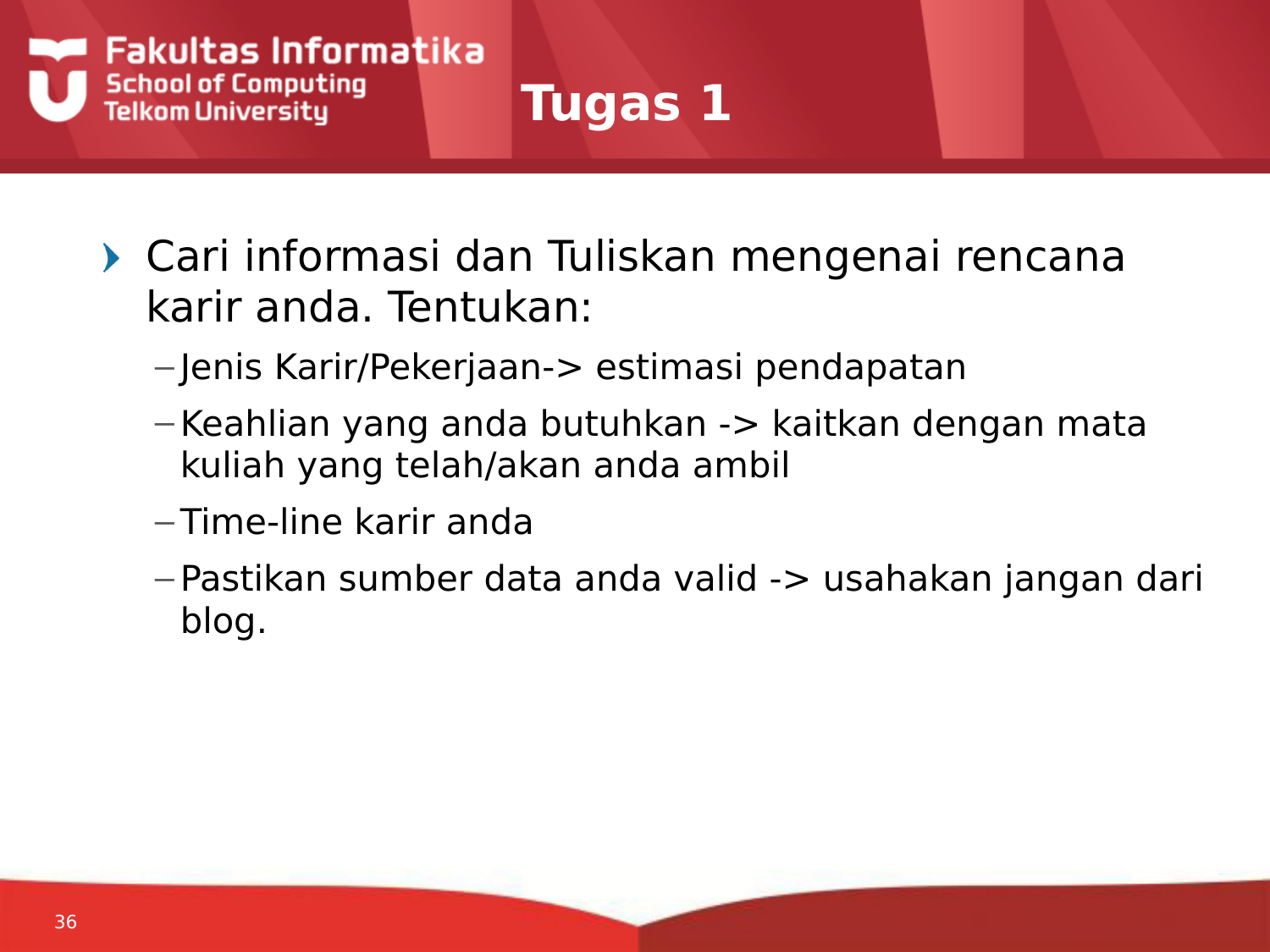

# Tugas 1
Cari informasi dan Tuliskan mengenai rencana karir anda. Tentukan:
Jenis Karir/Pekerjaan-> estimasi pendapatan
Keahlian yang anda butuhkan -> kaitkan dengan mata kuliah yang telah/akan anda ambil
Time-line karir anda
Pastikan sumber data anda valid -> usahakan jangan dari blog.
36